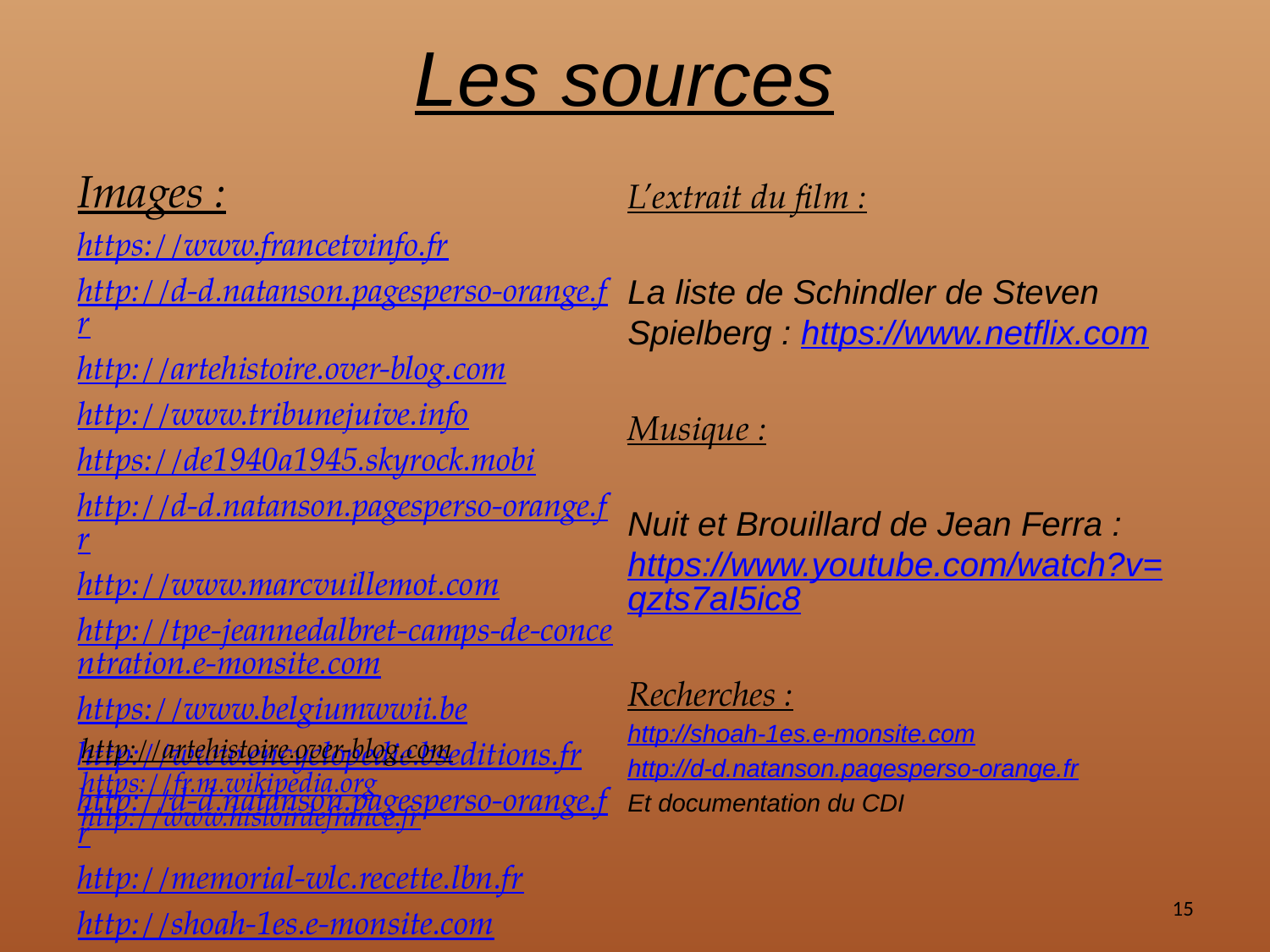

# Les sources
Images :
https://www.francetvinfo.fr
http://d-d.natanson.pagesperso-orange.fr
http://artehistoire.over-blog.com
http://www.tribunejuive.info
https://de1940a1945.skyrock.mobi
http://d-d.natanson.pagesperso-orange.fr
http://www.marcvuillemot.com
http://tpe-jeannedalbret-camps-de-concentration.e-monsite.com
https://www.belgiumwwii.be
http://www.encyclopedie.bseditions.fr
http://d-d.natanson.pagesperso-orange.fr
http://memorial-wlc.recette.lbn.fr
http://shoah-1es.e-monsite.com
https://encyclopedia.ushmm.org
https://memoiresdelashoahabristol.weebly.com

L’extrait du film :

La liste de Schindler de Steven Spielberg : https://www.netflix.com

Musique :

Nuit et Brouillard de Jean Ferra : https://www.youtube.com/watch?v=qzts7aI5ic8

Recherches :
http://shoah-1es.e-monsite.com
http://d-d.natanson.pagesperso-orange.fr
Et documentation du CDI

http://artehistoire.over-blog.com
https://fr.m.wikipedia.org
http://www.histoirdefrance.fr
15